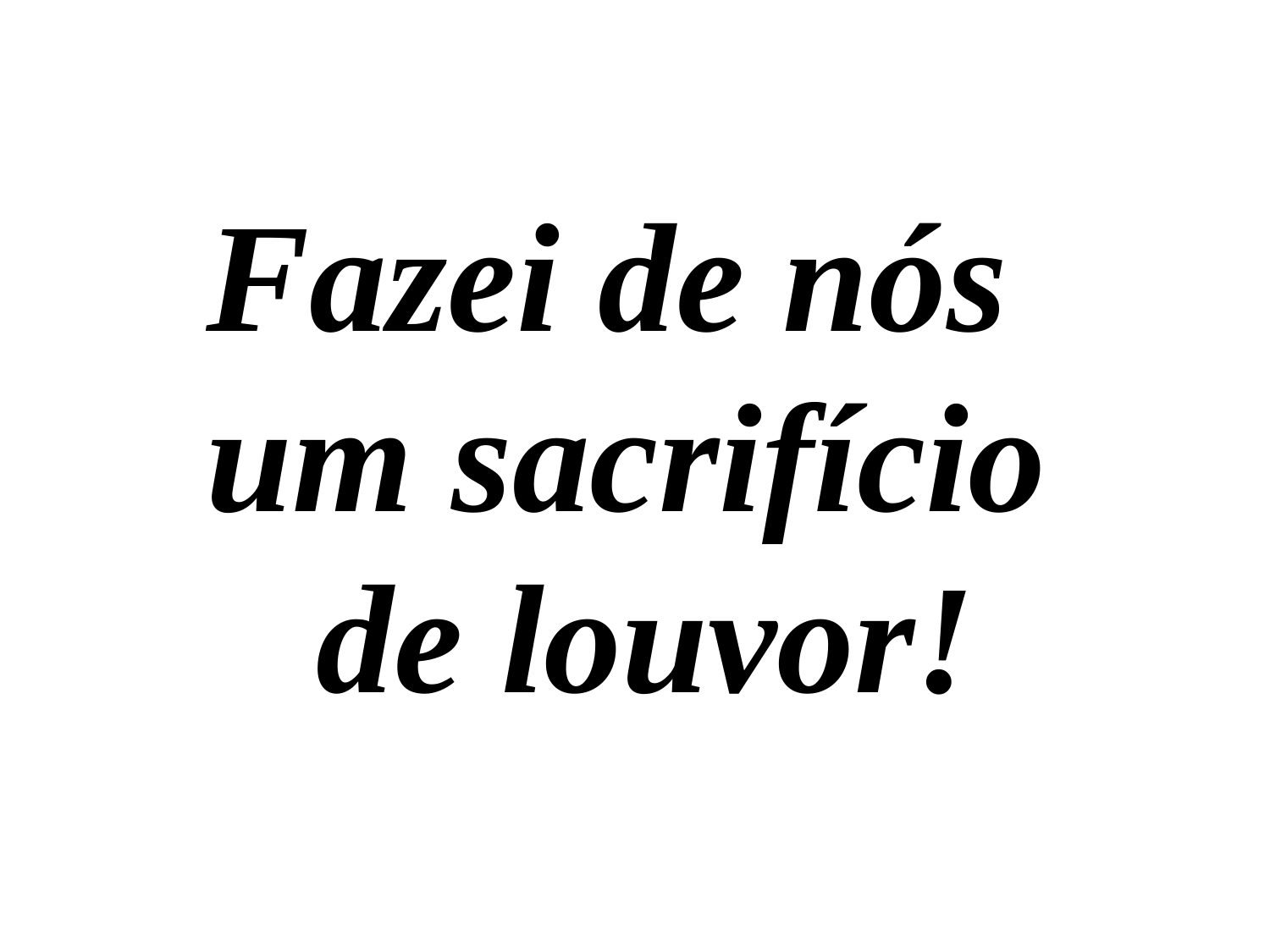

Fazei de nós
um sacrifício
 de louvor!